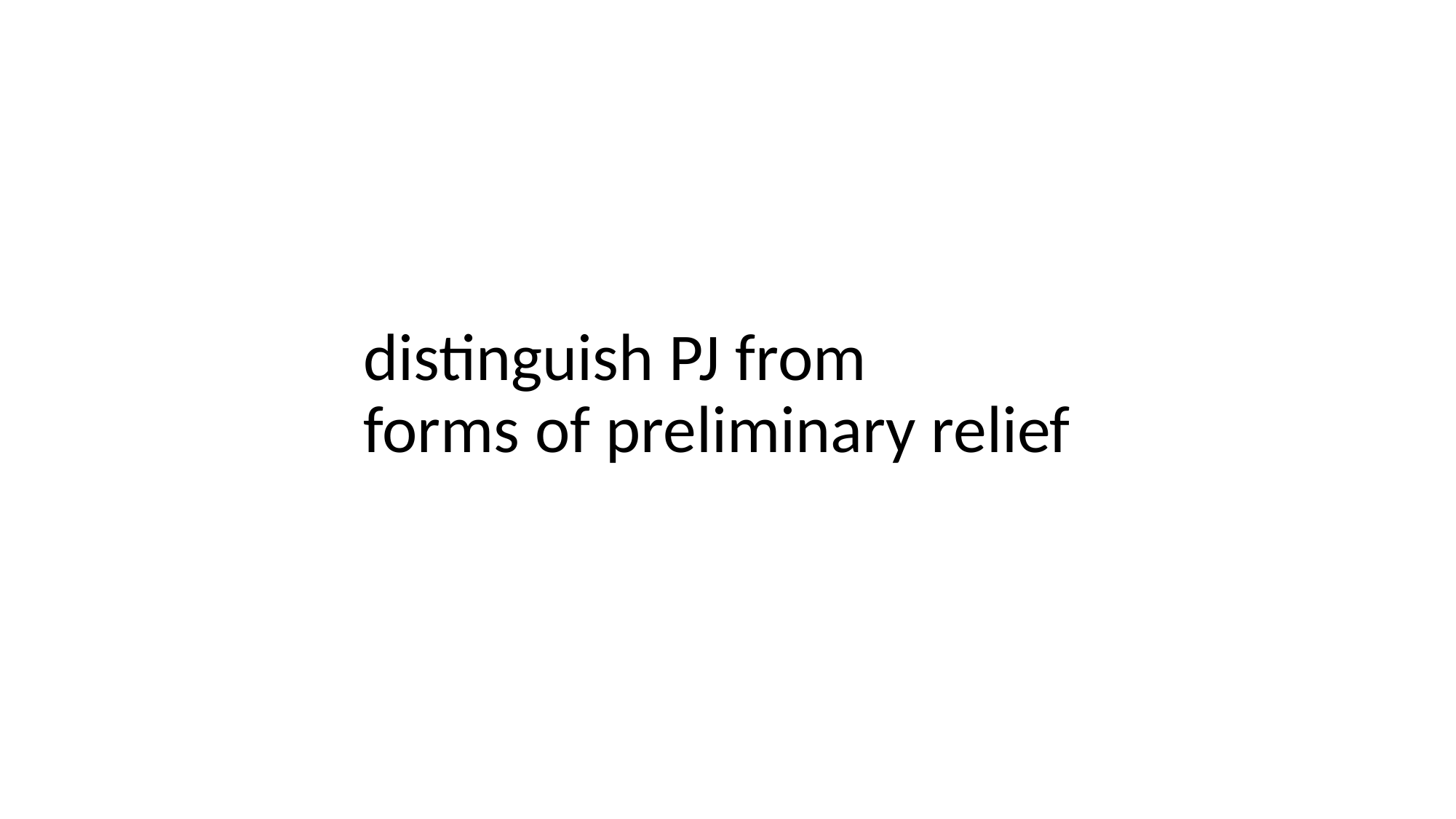

# distinguish PJ from forms of preliminary relief